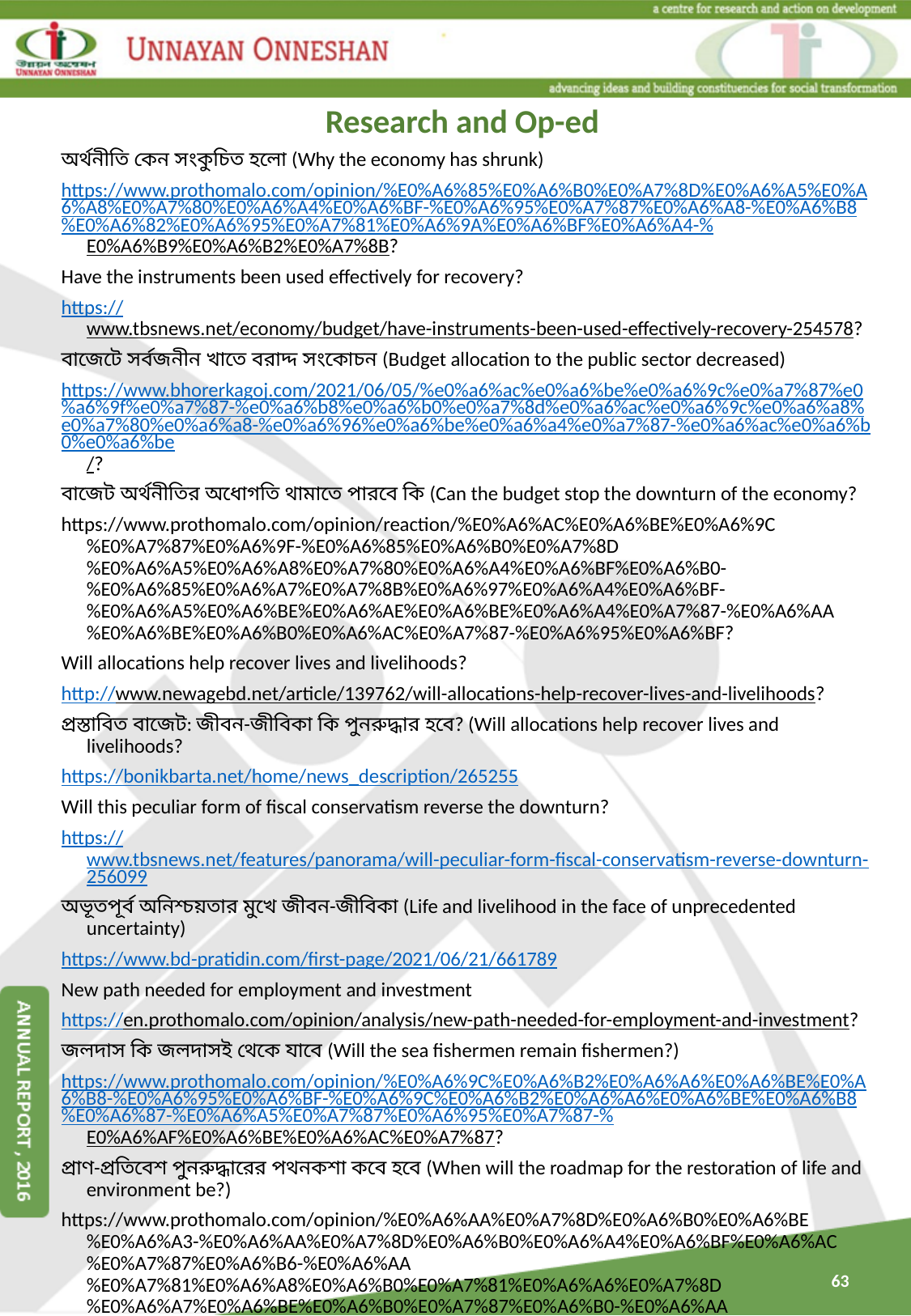

Research and Op-ed
অর্থনীতি কেন সংকুচিত হলো (Why the economy has shrunk)
https://www.prothomalo.com/opinion/%E0%A6%85%E0%A6%B0%E0%A7%8D%E0%A6%A5%E0%A6%A8%E0%A7%80%E0%A6%A4%E0%A6%BF-%E0%A6%95%E0%A7%87%E0%A6%A8-%E0%A6%B8%E0%A6%82%E0%A6%95%E0%A7%81%E0%A6%9A%E0%A6%BF%E0%A6%A4-%E0%A6%B9%E0%A6%B2%E0%A7%8B?
Have the instruments been used effectively for recovery?
https://www.tbsnews.net/economy/budget/have-instruments-been-used-effectively-recovery-254578?
বাজেটে সর্বজনীন খাতে বরাদ্দ সংকোচন (Budget allocation to the public sector decreased)
https://www.bhorerkagoj.com/2021/06/05/%e0%a6%ac%e0%a6%be%e0%a6%9c%e0%a7%87%e0%a6%9f%e0%a7%87-%e0%a6%b8%e0%a6%b0%e0%a7%8d%e0%a6%ac%e0%a6%9c%e0%a6%a8%e0%a7%80%e0%a6%a8-%e0%a6%96%e0%a6%be%e0%a6%a4%e0%a7%87-%e0%a6%ac%e0%a6%b0%e0%a6%be/?
বাজেট অর্থনীতির অধোগতি থামাতে পারবে কি (Can the budget stop the downturn of the economy?
https://www.prothomalo.com/opinion/reaction/%E0%A6%AC%E0%A6%BE%E0%A6%9C%E0%A7%87%E0%A6%9F-%E0%A6%85%E0%A6%B0%E0%A7%8D%E0%A6%A5%E0%A6%A8%E0%A7%80%E0%A6%A4%E0%A6%BF%E0%A6%B0-%E0%A6%85%E0%A6%A7%E0%A7%8B%E0%A6%97%E0%A6%A4%E0%A6%BF-%E0%A6%A5%E0%A6%BE%E0%A6%AE%E0%A6%BE%E0%A6%A4%E0%A7%87-%E0%A6%AA%E0%A6%BE%E0%A6%B0%E0%A6%AC%E0%A7%87-%E0%A6%95%E0%A6%BF?
Will allocations help recover lives and livelihoods?
http://www.newagebd.net/article/139762/will-allocations-help-recover-lives-and-livelihoods?
প্রস্তাবিত বাজেট: জীবন-জীবিকা কি পুনরুদ্ধার হবে? (Will allocations help recover lives and livelihoods?
https://bonikbarta.net/home/news_description/265255
Will this peculiar form of fiscal conservatism reverse the downturn?
https://www.tbsnews.net/features/panorama/will-peculiar-form-fiscal-conservatism-reverse-downturn-256099
অভূতপূর্ব অনিশ্চয়তার মুখে জীবন-জীবিকা (Life and livelihood in the face of unprecedented uncertainty)
https://www.bd-pratidin.com/first-page/2021/06/21/661789
New path needed for employment and investment
https://en.prothomalo.com/opinion/analysis/new-path-needed-for-employment-and-investment?
জলদাস কি জলদাসই থেকে যাবে (Will the sea fishermen remain fishermen?)
https://www.prothomalo.com/opinion/%E0%A6%9C%E0%A6%B2%E0%A6%A6%E0%A6%BE%E0%A6%B8-%E0%A6%95%E0%A6%BF-%E0%A6%9C%E0%A6%B2%E0%A6%A6%E0%A6%BE%E0%A6%B8%E0%A6%87-%E0%A6%A5%E0%A7%87%E0%A6%95%E0%A7%87-%E0%A6%AF%E0%A6%BE%E0%A6%AC%E0%A7%87?
প্রাণ-প্রতিবেশ পুনরুদ্ধারের পথনকশা কবে হবে (When will the roadmap for the restoration of life and environment be?)
https://www.prothomalo.com/opinion/%E0%A6%AA%E0%A7%8D%E0%A6%B0%E0%A6%BE%E0%A6%A3-%E0%A6%AA%E0%A7%8D%E0%A6%B0%E0%A6%A4%E0%A6%BF%E0%A6%AC%E0%A7%87%E0%A6%B6-%E0%A6%AA%E0%A7%81%E0%A6%A8%E0%A6%B0%E0%A7%81%E0%A6%A6%E0%A7%8D%E0%A6%A7%E0%A6%BE%E0%A6%B0%E0%A7%87%E0%A6%B0-%E0%A6%AA%E0%A6%A5%E0%A6%A8%E0%A6%95%E0%A6%B6%E0%A6%BE-%E0%A6%95%E0%A6%AC%E0%A7%87-%E0%A6%B9%E0%A6%AC%E0%A7%87?
63